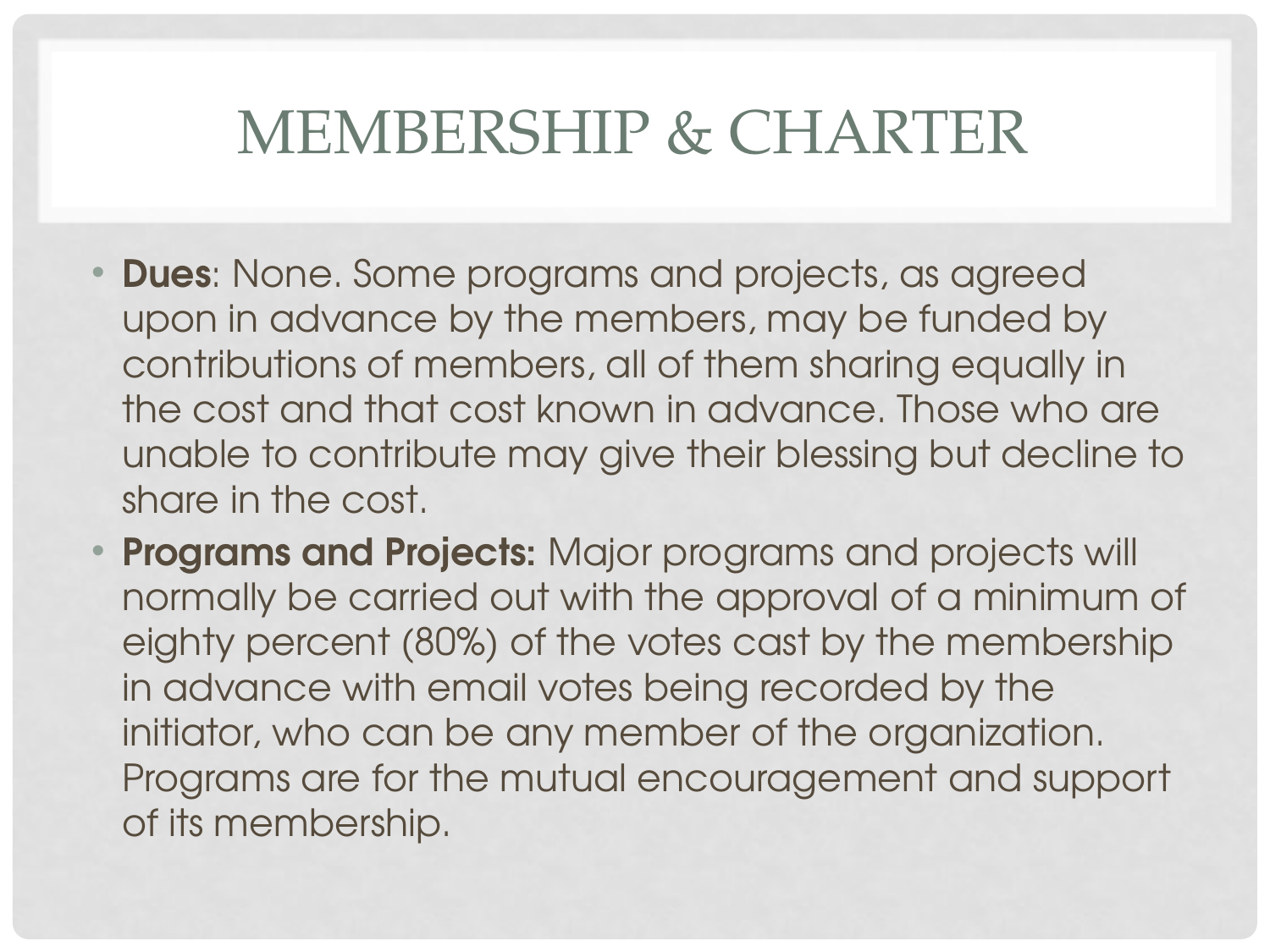

# Membership & charter
Dues: None. Some programs and projects, as agreed upon in advance by the members, may be funded by contributions of members, all of them sharing equally in the cost and that cost known in advance. Those who are unable to contribute may give their blessing but decline to share in the cost.
Programs and Projects: Major programs and projects will normally be carried out with the approval of a minimum of eighty percent (80%) of the votes cast by the membership in advance with email votes being recorded by the initiator, who can be any member of the organization. Programs are for the mutual encouragement and support of its membership.